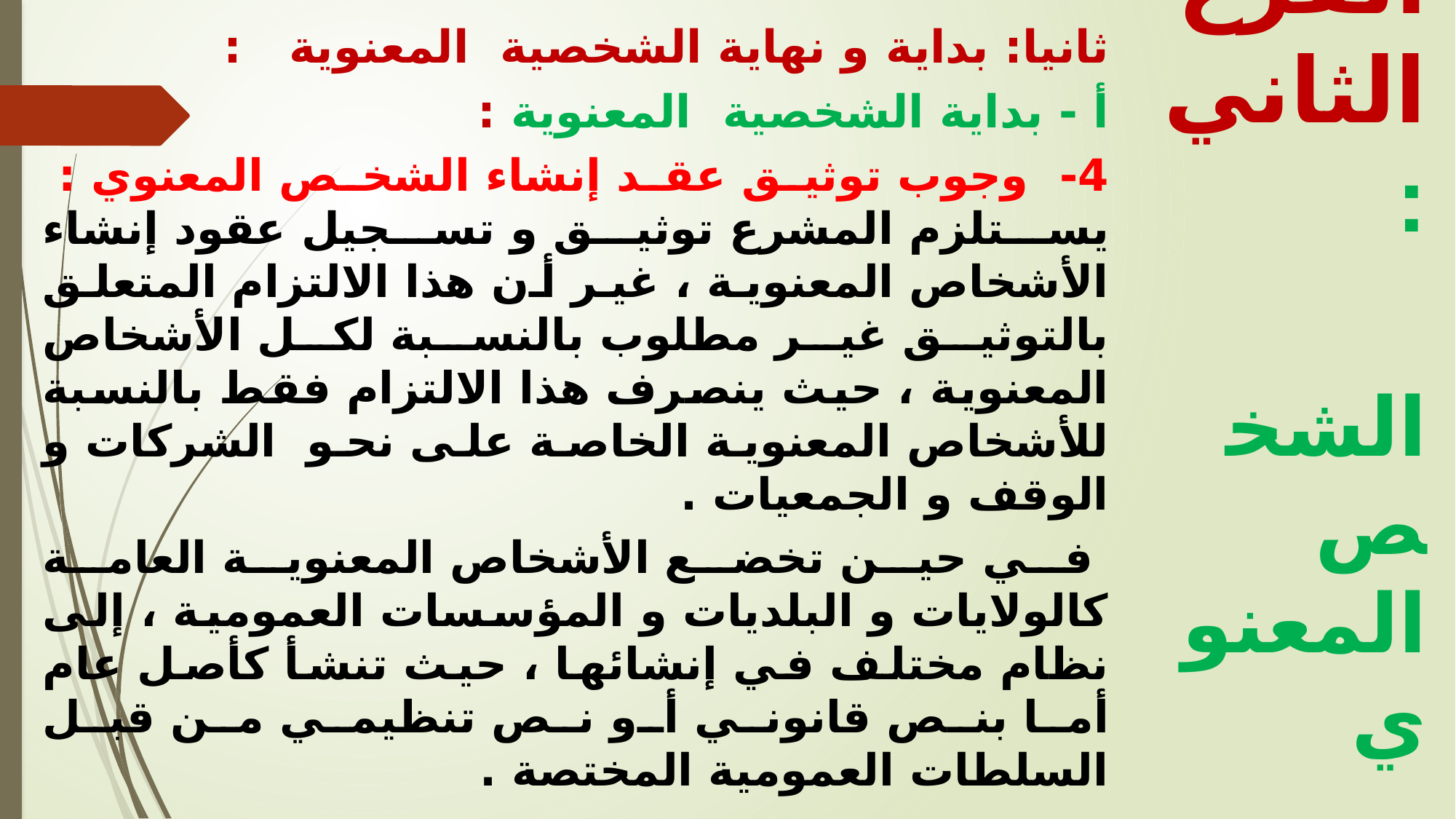

ثانيا: بداية و نهاية الشخصية  المعنوية   :
أ - بداية الشخصية  المعنوية :
4- 	 وجوب توثيق عقد إنشاء الشخص المعنوي :  يستلزم المشرع توثيق و تسجيل عقود إنشاء الأشخاص المعنوية ، غير أن هذا الالتزام المتعلق بالتوثيق غير مطلوب بالنسبة لكل الأشخاص المعنوية ، حيث ينصرف هذا الالتزام فقط بالنسبة للأشخاص المعنوية الخاصة على نحو  الشركات و الوقف و الجمعيات .
 في حين تخضع الأشخاص المعنوية العامة كالولايات و البلديات و المؤسسات العمومية ، إلى نظام مختلف في إنشائها ، حيث تنشأ كأصل عام أما بنص قانوني أو نص تنظيمي من قبل السلطات العمومية المختصة .
الفرع الثاني :
 الشخص المعنوي